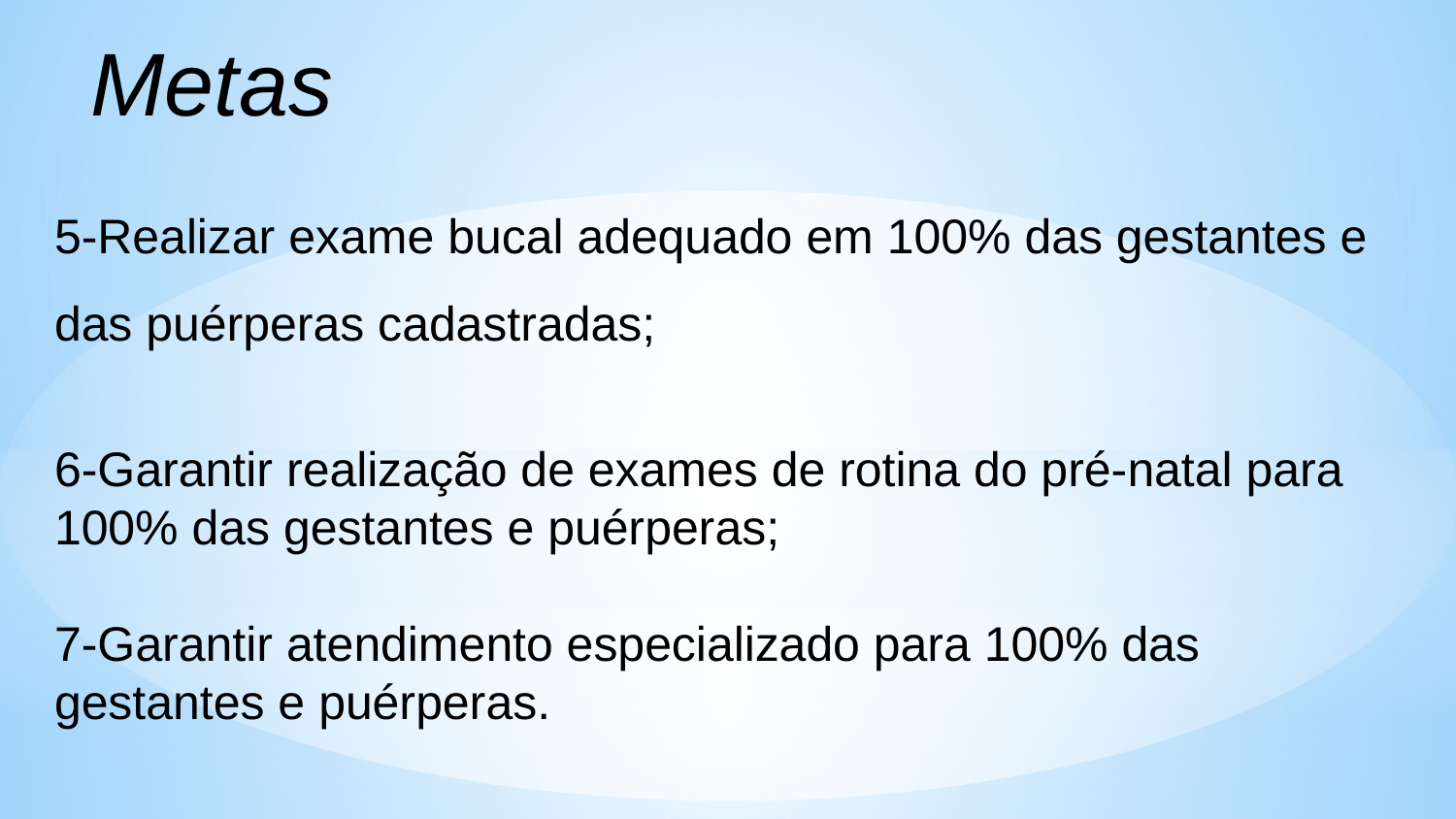

Metas
5-Realizar exame bucal adequado em 100% das gestantes e das puérperas cadastradas;

6-Garantir realização de exames de rotina do pré-natal para 100% das gestantes e puérperas;

7-Garantir atendimento especializado para 100% das gestantes e puérperas.